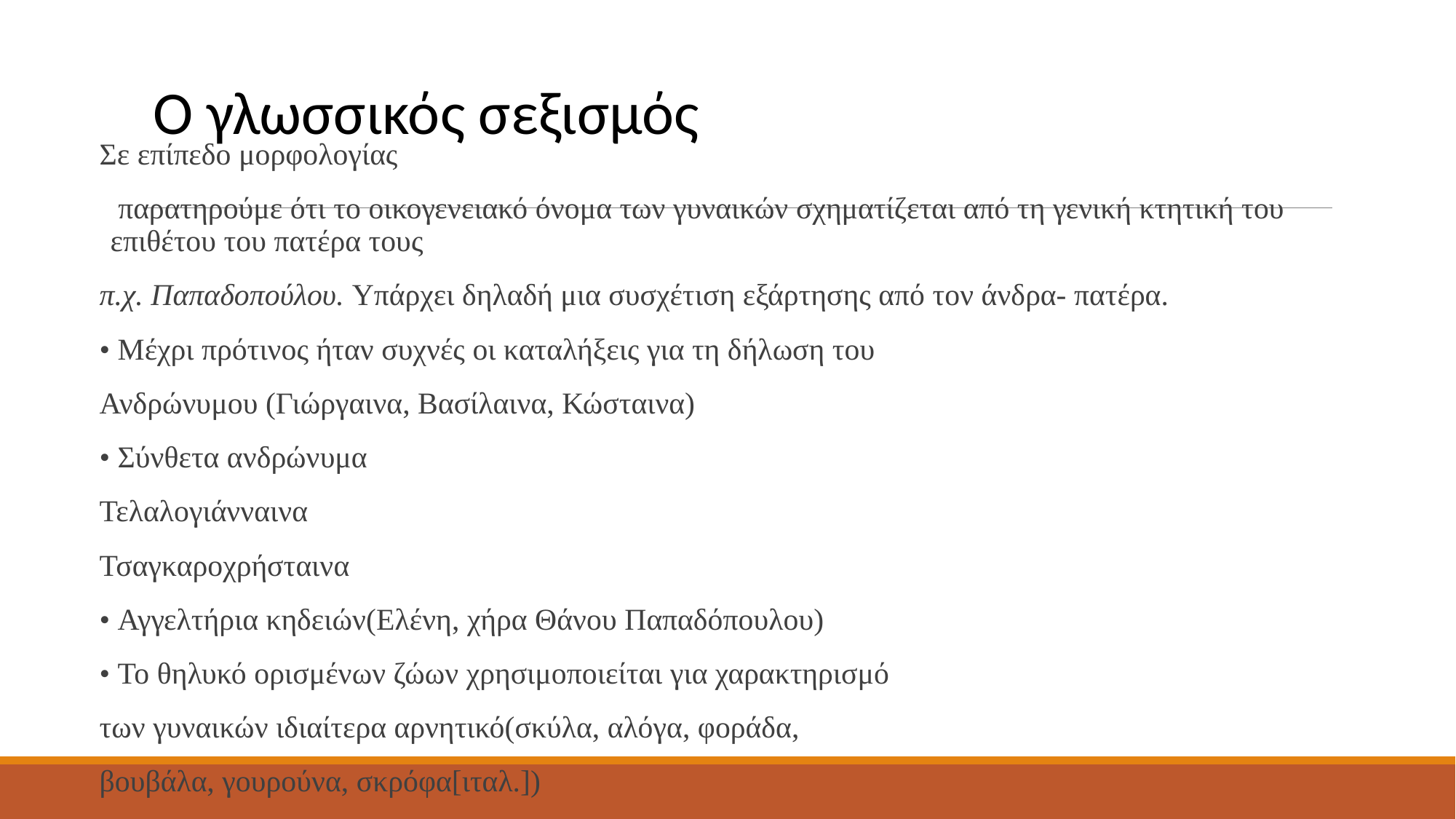

# Ο γλωσσικός σεξισμός
Σε επίπεδο μορφολογίας
 παρατηρούμε ότι το οικογενειακό όνομα των γυναικών σχηματίζεται από τη γενική κτητική του επιθέτου του πατέρα τους
π.χ. Παπαδοπούλου. Υπάρχει δηλαδή μια συσχέτιση εξάρτησης από τον άνδρα- πατέρα.
• Μέχρι πρότινος ήταν συχνές οι καταλήξεις για τη δήλωση του
Ανδρώνυμου (Γιώργαινα, Βασίλαινα, Κώσταινα)
• Σύνθετα ανδρώνυμα
Τελαλογιάνναινα
Τσαγκαροχρήσταινα
• Αγγελτήρια κηδειών(Ελένη, χήρα Θάνου Παπαδόπουλου)
• Το θηλυκό ορισμένων ζώων χρησιμοποιείται για χαρακτηρισμό
των γυναικών ιδιαίτερα αρνητικό(σκύλα, αλόγα, φοράδα,
βουβάλα, γουρούνα, σκρόφα[ιταλ.])